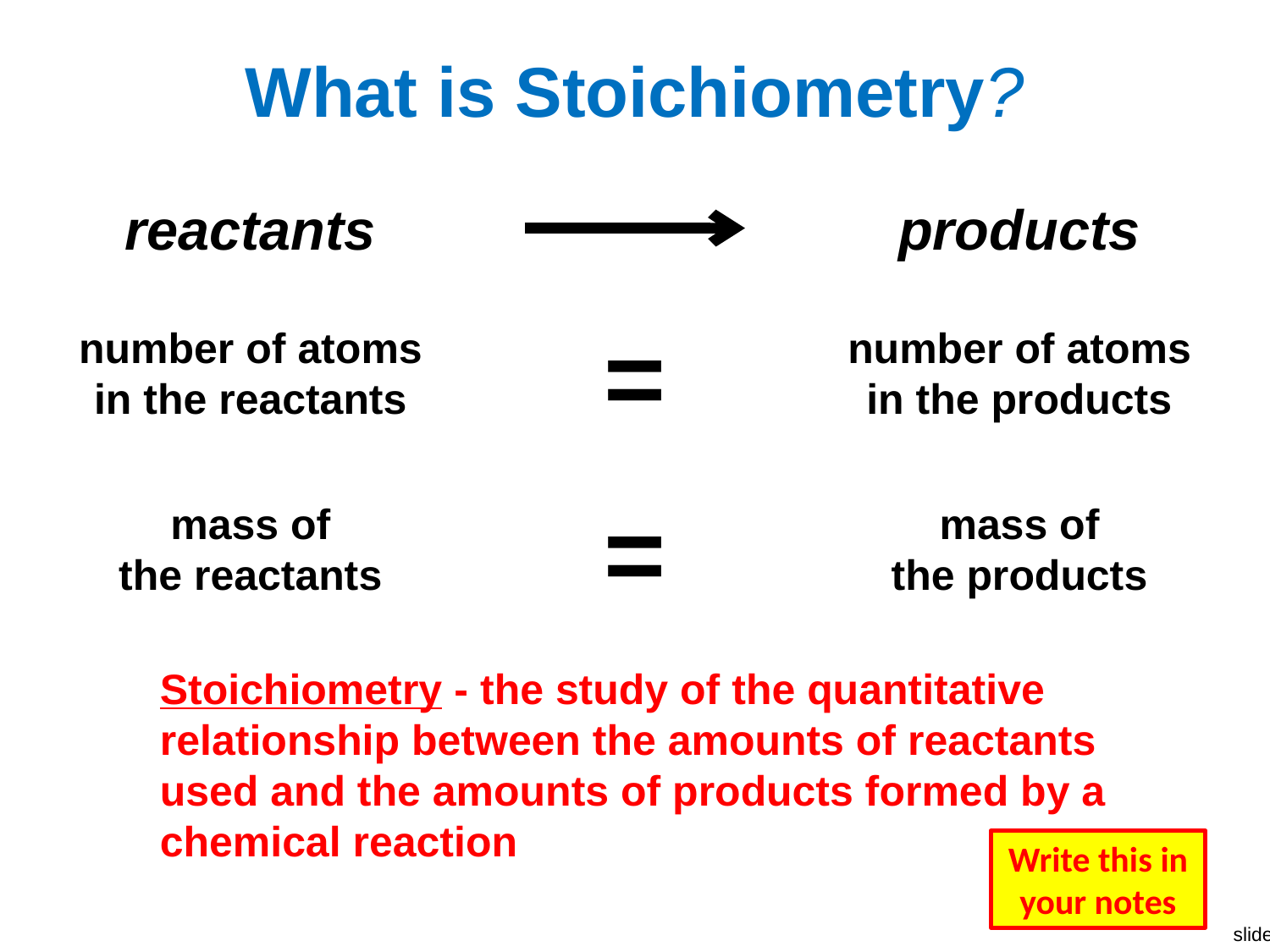

# What is Stoichiometry?
reactants
products
=
number of atoms
in the reactants
number of atoms
in the products
=
mass of
the reactants
mass of
the products
Stoichiometry - the study of the quantitative relationship between the amounts of reactants used and the amounts of products formed by a chemical reaction

Write this in your notes